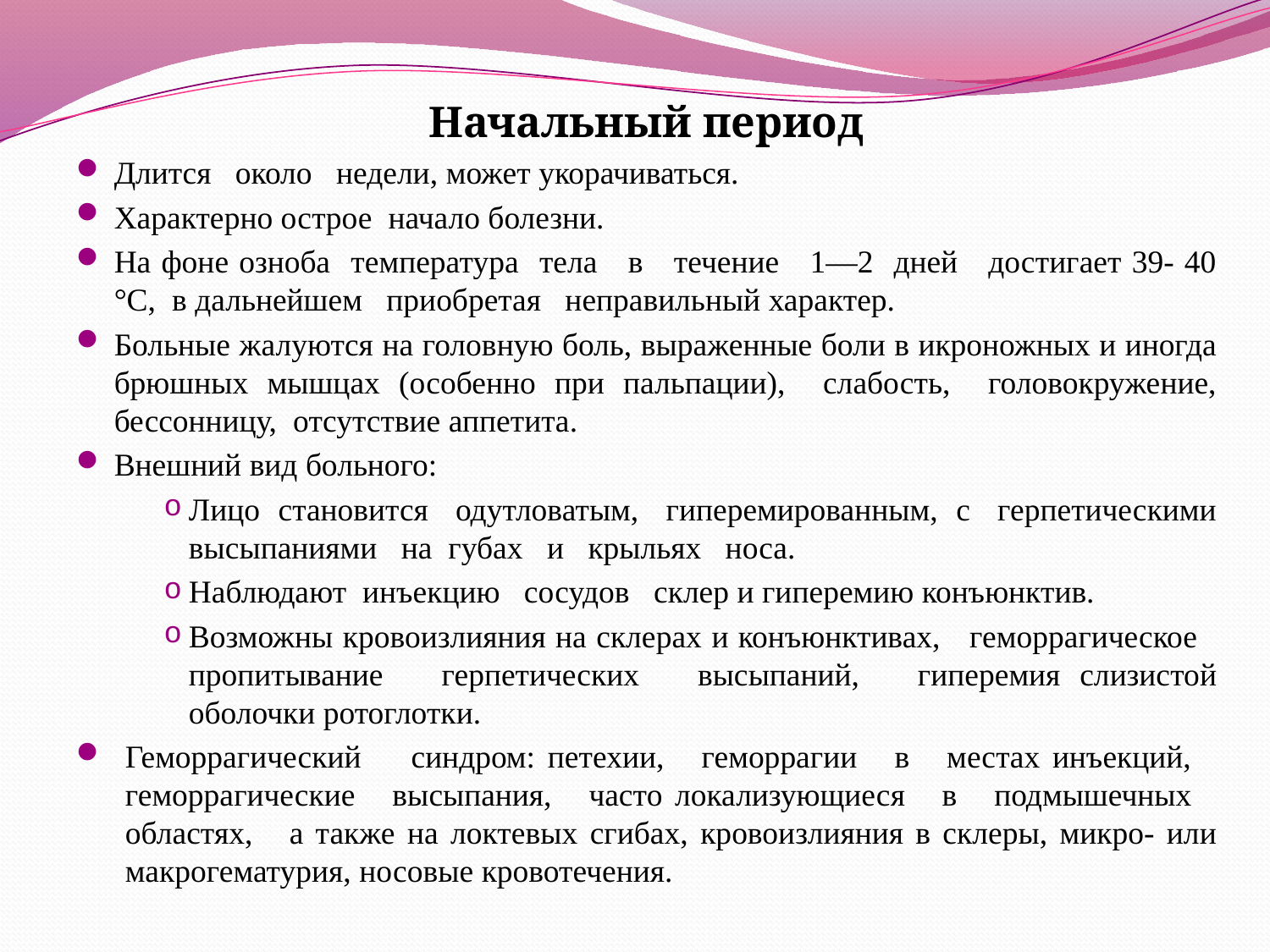

Начальный период
Длится   около   недели, может укорачиваться.
Характерно острое  начало болезни.
На фоне озноба  температура  тела   в   течение   1—2  дней   достигает 39- 40 °С,  в дальнейшем   приобретая   неправильный характер.
Больные жалуются на головную боль, выраженные боли в икроножных и иногда брюшных мышцах (особенно при пальпации),  слабость,  головокружение, бессонницу,  отсутствие аппетита.
Внешний вид больного:
Лицо  становится   одутловатым,   гиперемированным,  с   герпетическими высыпаниями   на  губах   и   крыльях   носа.
Наблюдают  инъекцию   сосудов   склер и гиперемию конъюнктив.
Возможны кровоизлияния на склерах и конъюнктивах,   геморрагическое   пропитывание   герпетических   высыпаний,   гиперемия слизистой оболочки ротоглотки.
Геморрагический    синдром: петехии,   геморрагии   в   местах инъекций,   геморрагические   высыпания,   часто локализующиеся   в   подмышечных   областях,   а также на локтевых сгибах, кровоизлияния в склеры, микро- или макрогематурия, носовые кровотечения.